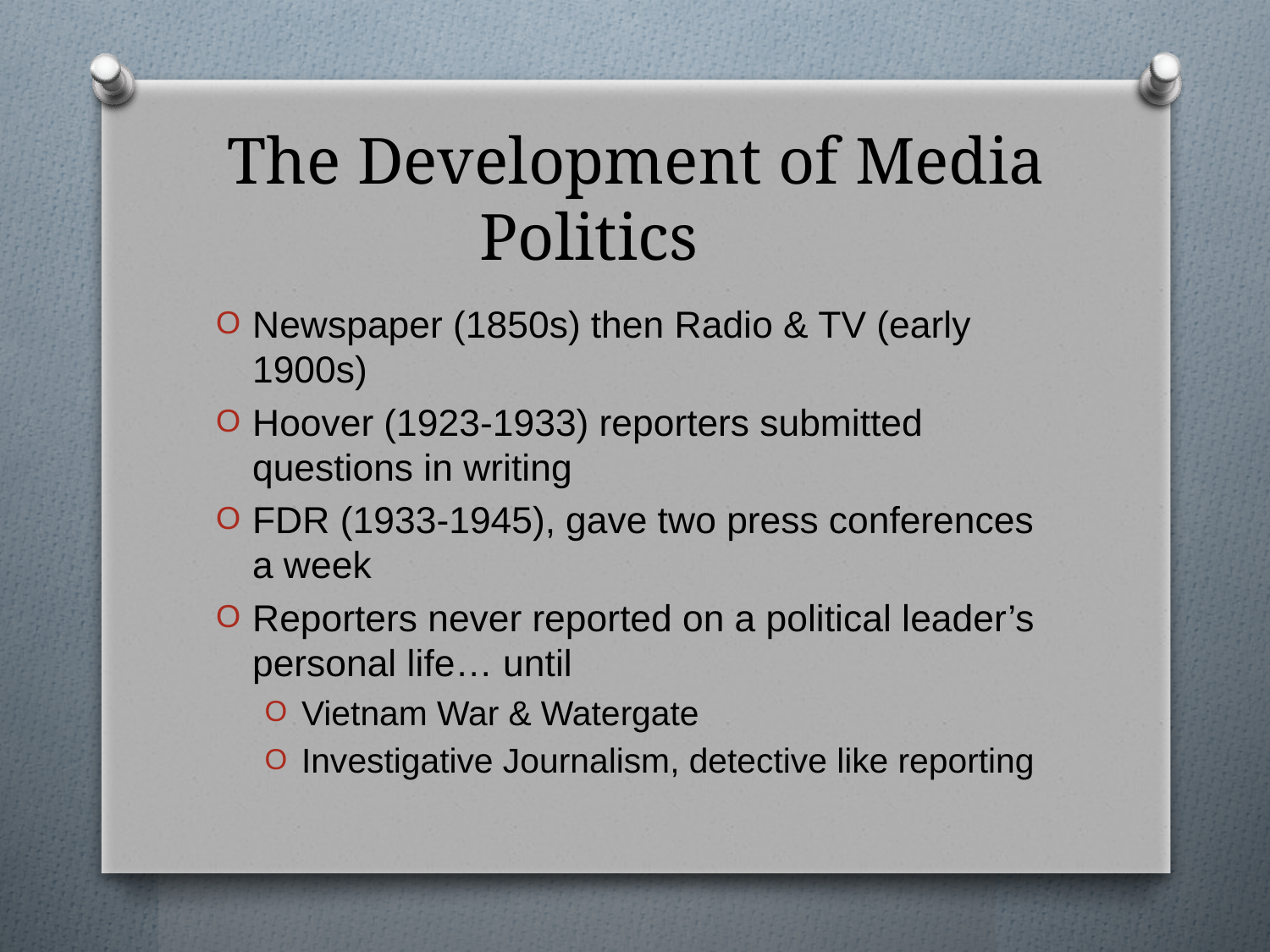

# The Development of Media Politics
Newspaper (1850s) then Radio & TV (early 1900s)
Hoover (1923-1933) reporters submitted questions in writing
FDR (1933-1945), gave two press conferences a week
Reporters never reported on a political leader’s personal life… until
Vietnam War & Watergate
Investigative Journalism, detective like reporting